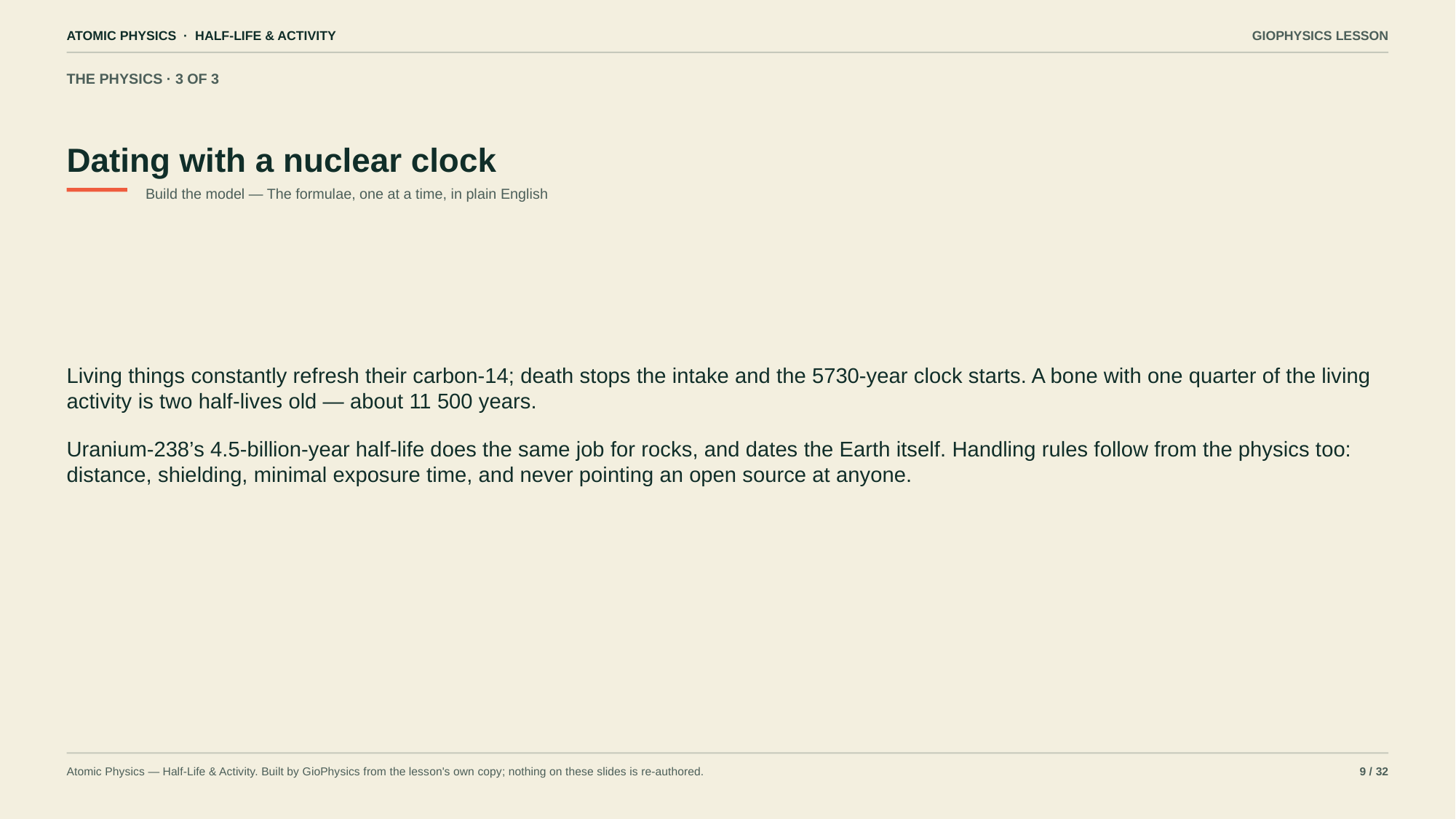

ATOMIC PHYSICS  ·  HALF-LIFE & ACTIVITY
GIOPHYSICS LESSON

THE PHYSICS · 3 OF 3
Dating with a nuclear clock
Build the model — The formulae, one at a time, in plain English

Living things constantly refresh their carbon-14; death stops the intake and the 5730-year clock starts. A bone with one quarter of the living activity is two half-lives old — about 11 500 years.
Uranium-238’s 4.5-billion-year half-life does the same job for rocks, and dates the Earth itself. Handling rules follow from the physics too: distance, shielding, minimal exposure time, and never pointing an open source at anyone.

Atomic Physics — Half-Life & Activity. Built by GioPhysics from the lesson's own copy; nothing on these slides is re-authored.
9 / 32